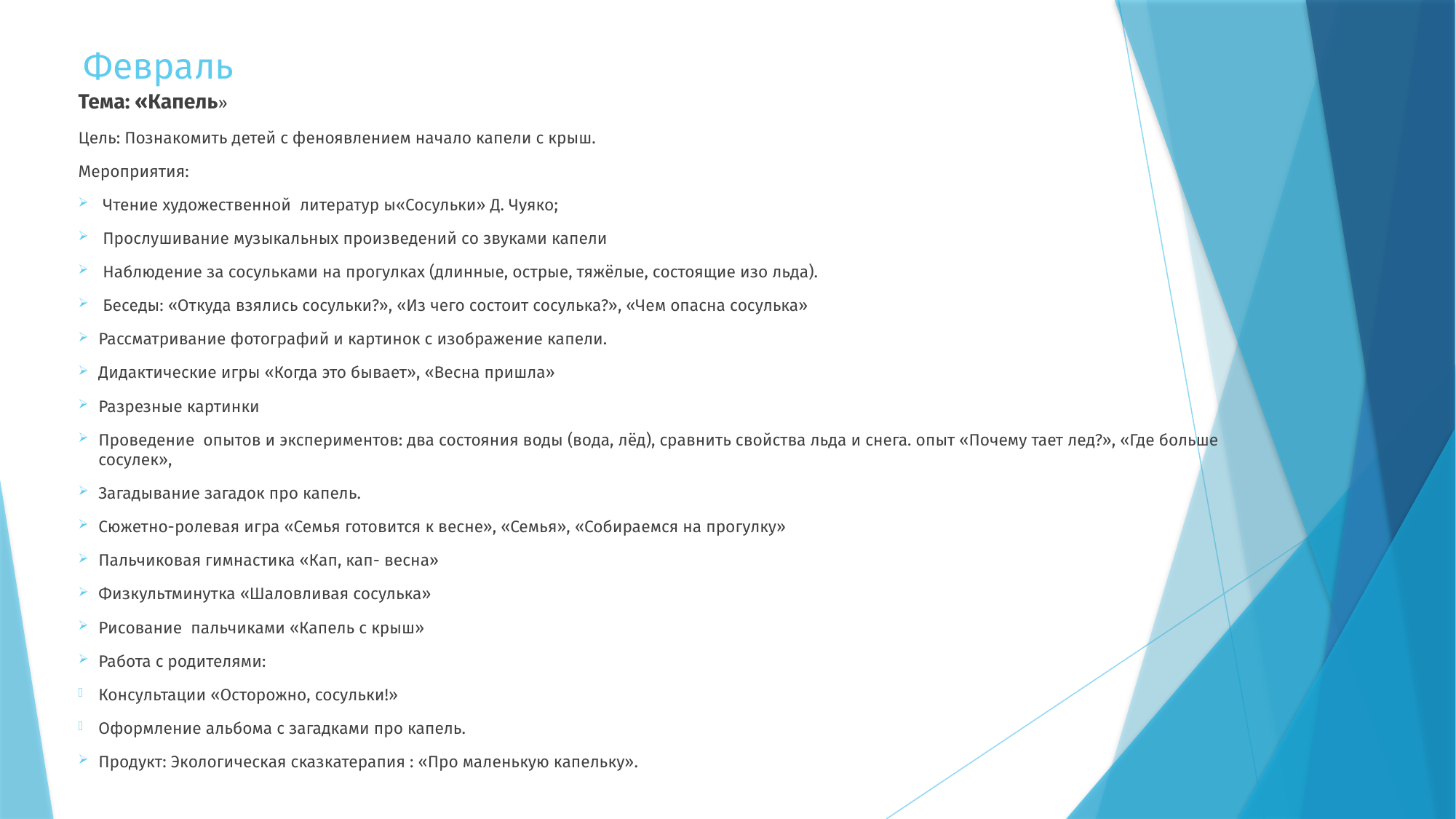

# Февраль
Тема: «Капель»
Цель: Познакомить детей с феноявлением начало капели с крыш.
Мероприятия:
 Чтение художественной  литератур ы«Сосульки» Д. Чуяко;
 Прослушивание музыкальных произведений со звуками капели
 Наблюдение за сосульками на прогулках (длинные, острые, тяжёлые, состоящие изо льда).
 Беседы: «Откуда взялись сосульки?», «Из чего состоит сосулька?», «Чем опасна сосулька»
Рассматривание фотографий и картинок с изображение капели.
Дидактические игры «Когда это бывает», «Весна пришла»
Разрезные картинки
Проведение  опытов и экспериментов: два состояния воды (вода, лёд), сравнить свойства льда и снега. опыт «Почему тает лед?», «Где больше сосулек»,
Загадывание загадок про капель.
Сюжетно-ролевая игра «Семья готовится к весне», «Семья», «Собираемся на прогулку»
Пальчиковая гимнастика «Кап, кап- весна»
Физкультминутка «Шаловливая сосулька»
Рисование  пальчиками «Капель с крыш»
Работа с родителями:
Консультации «Осторожно, сосульки!»
Оформление альбома с загадками про капель.
Продукт: Экологическая сказкатерапия : «Про маленькую капельку».